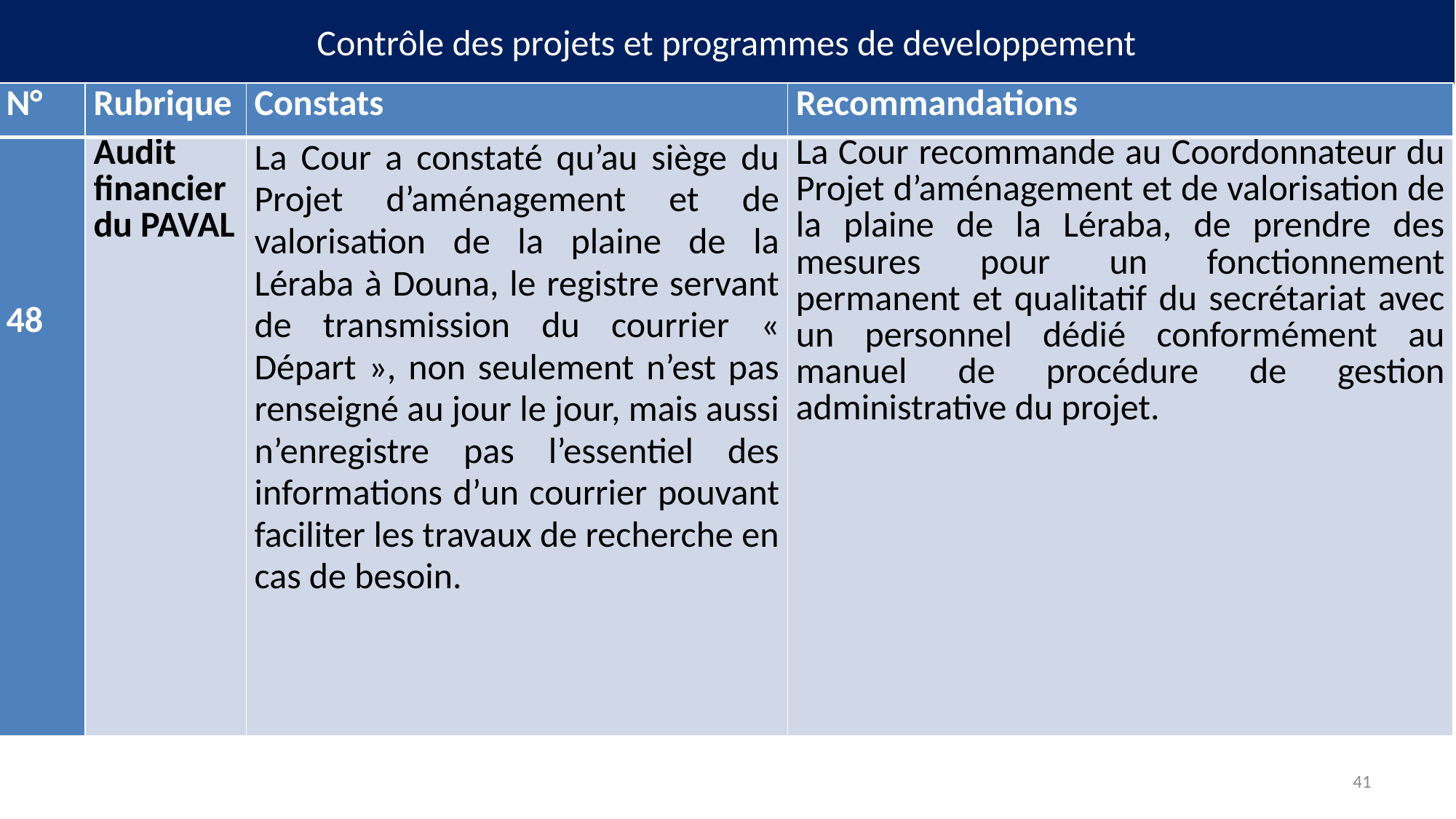

# Contrôle des projets et programmes de developpement
| N° | Rubrique | Constats | Recommandations |
| --- | --- | --- | --- |
| 48 | Audit financier du PAVAL | La Cour a constaté qu’au siège du Projet d’aménagement et de valorisation de la plaine de la Léraba à Douna, le registre servant de transmission du courrier « Départ », non seulement n’est pas renseigné au jour le jour, mais aussi n’enregistre pas l’essentiel des informations d’un courrier pouvant faciliter les travaux de recherche en cas de besoin. | La Cour recommande au Coordonnateur du Projet d’aménagement et de valorisation de la plaine de la Léraba, de prendre des mesures pour un fonctionnement permanent et qualitatif du secrétariat avec un personnel dédié conformément au manuel de procédure de gestion administrative du projet. |
41